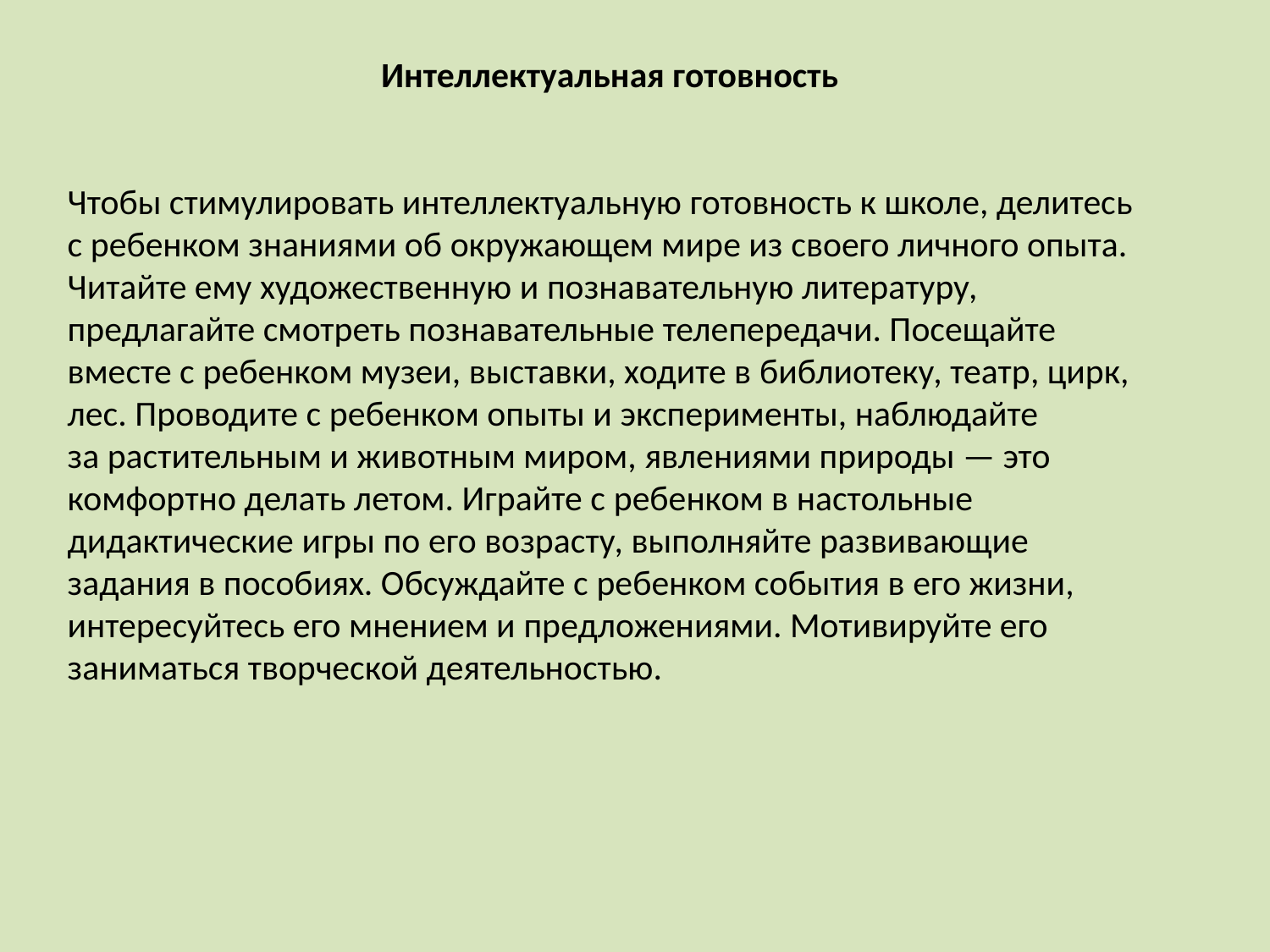

Интеллектуальная готовность

Чтобы стимулировать интеллектуальную готовность к школе, делитесь с ребенком знаниями об окружающем мире из своего личного опыта. Читайте ему художественную и познавательную литературу, предлагайте смотреть познавательные телепередачи. Посещайте вместе с ребенком музеи, выставки, ходите в библиотеку, театр, цирк, лес. Проводите с ребенком опыты и эксперименты, наблюдайте за растительным и животным миром, явлениями природы — это комфортно делать летом. Играйте с ребенком в настольные дидактические игры по его возрасту, выполняйте развивающие задания в пособиях. Обсуждайте с ребенком события в его жизни, интересуйтесь его мнением и предложениями. Мотивируйте его заниматься творческой деятельностью.